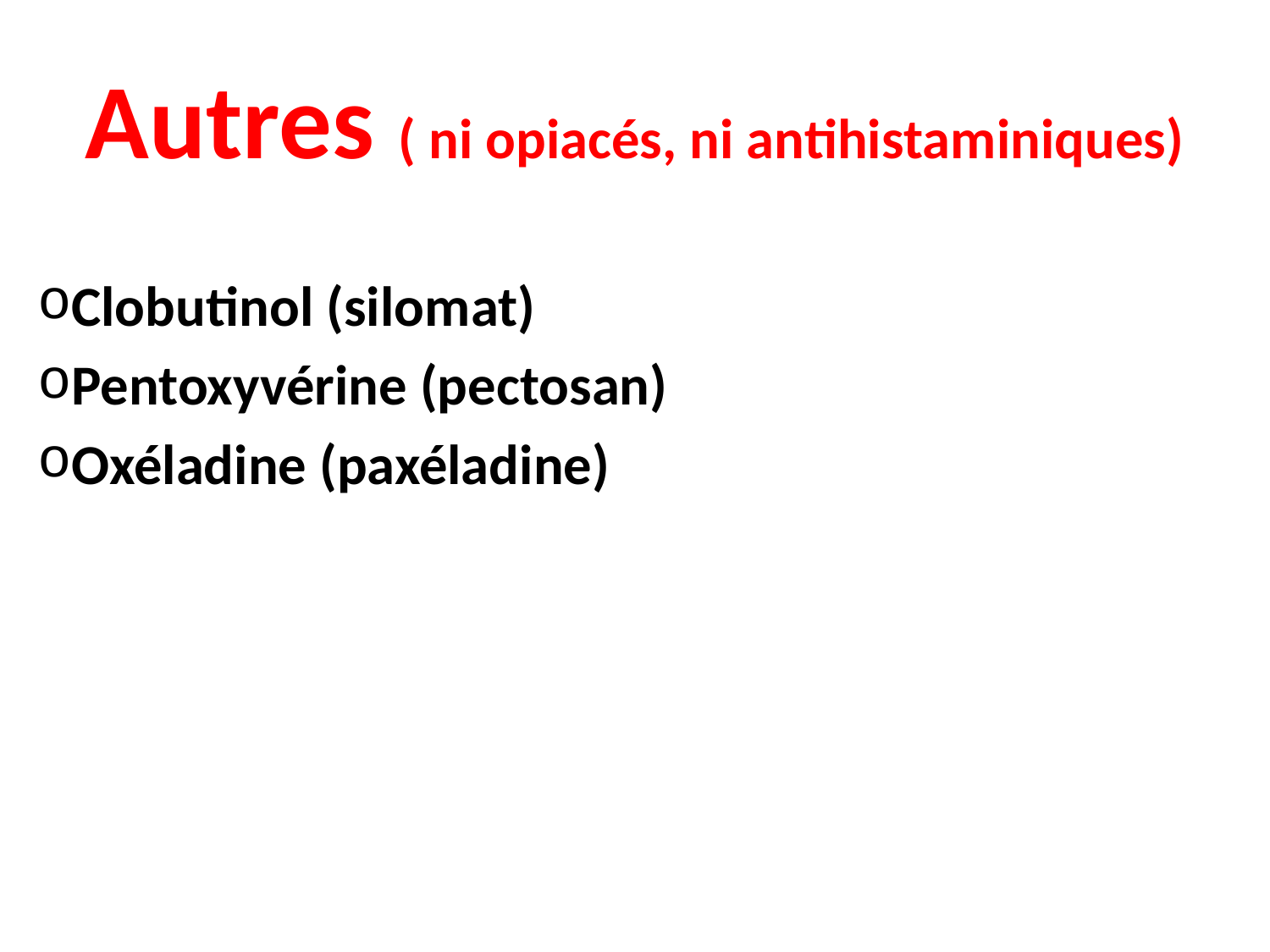

Autres ( ni opiacés, ni antihistaminiques)

Clobutinol (silomat)
Pentoxyvérine (pectosan)
Oxéladine (paxéladine)